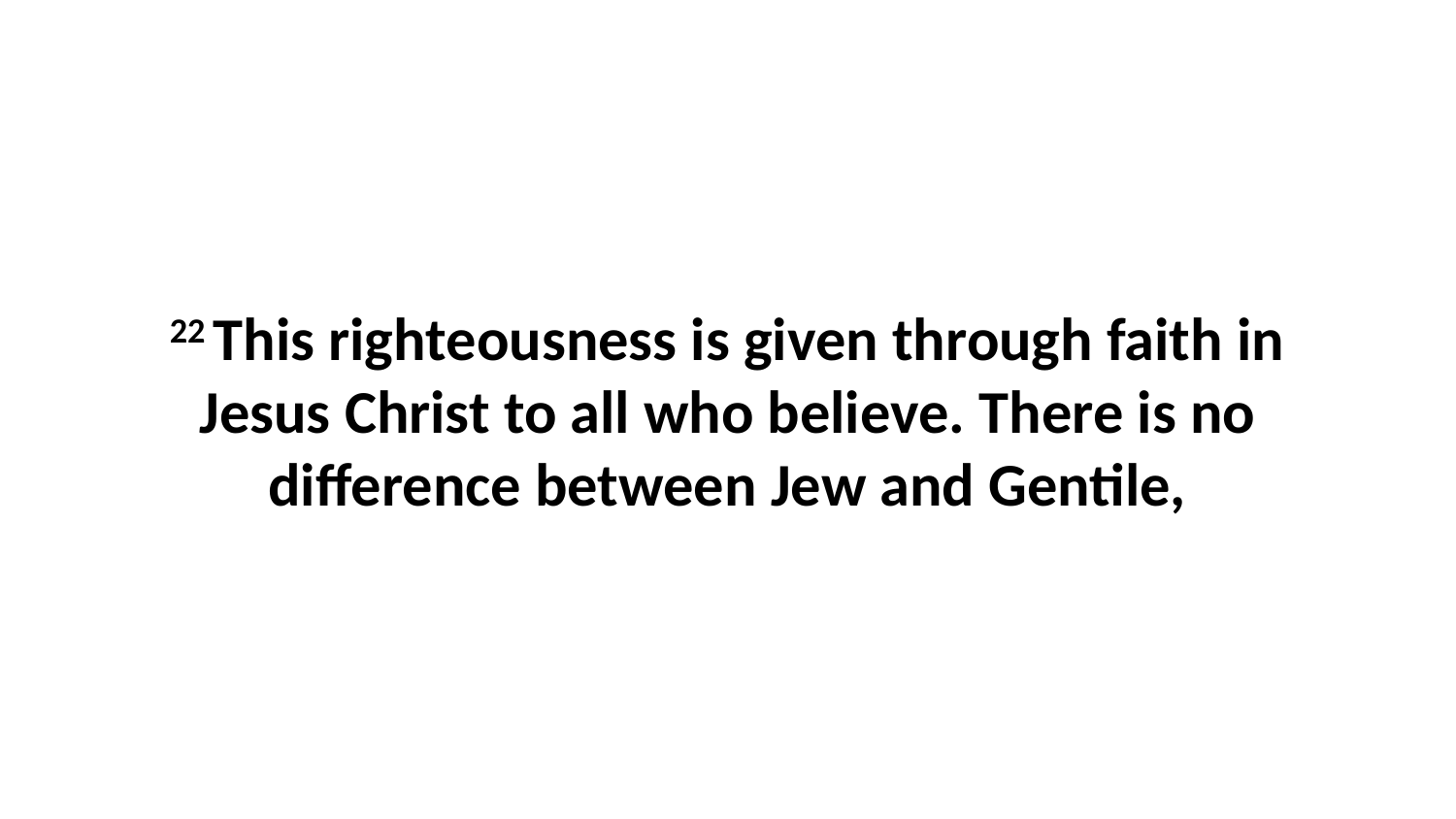

22 This righteousness is given through faith in Jesus Christ to all who believe. There is no difference between Jew and Gentile,